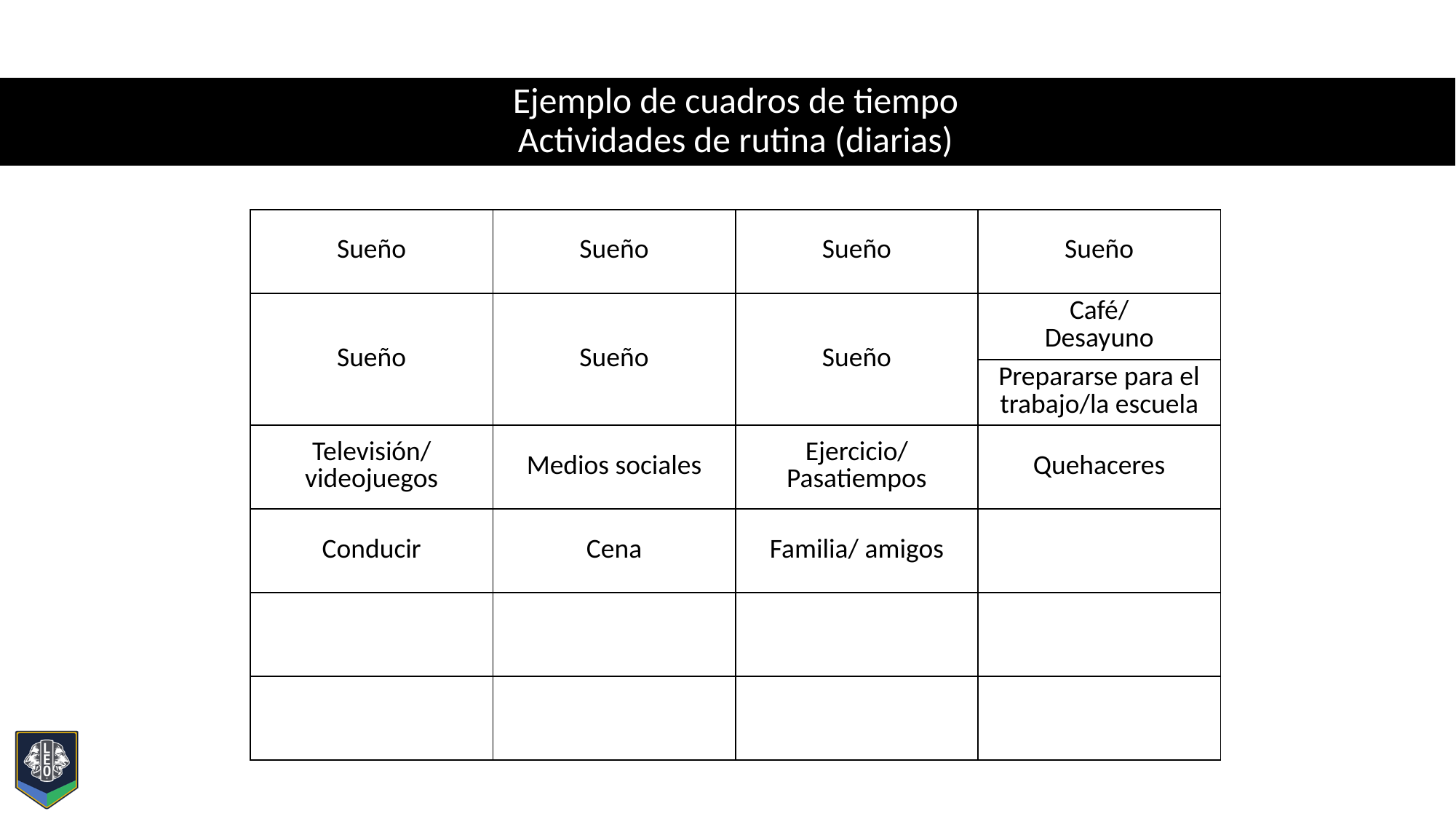

# Ejemplo de cuadros de tiempo Actividades de rutina (diarias)

| Sueño | Sueño | Sueño | Sueño |
| --- | --- | --- | --- |
| Sueño | Sueño | Sueño | Café/ Desayuno |
|  |  |  | Prepararse para el trabajo/la escuela |
| Televisión/videojuegos | Medios sociales | Ejercicio/Pasatiempos | Quehaceres |
| Conducir | Cena | Familia/ amigos |  |
|  |  |  |  |
|  |  |  |  |